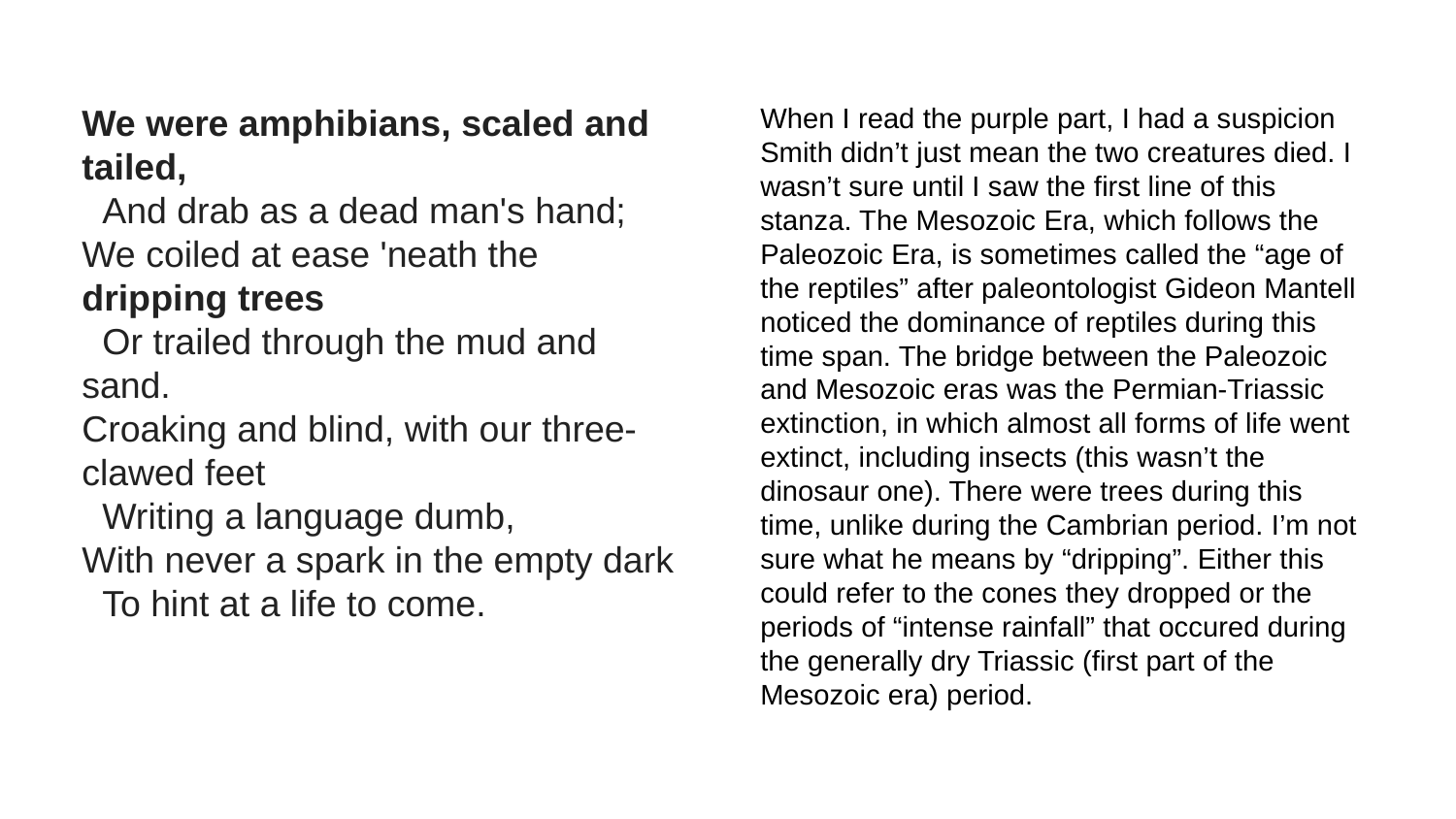

We were amphibians, scaled and tailed,
  And drab as a dead man's hand;
We coiled at ease 'neath the dripping trees
  Or trailed through the mud and sand.
Croaking and blind, with our three-clawed feet
  Writing a language dumb,
With never a spark in the empty dark
  To hint at a life to come.

When I read the purple part, I had a suspicion Smith didn’t just mean the two creatures died. I wasn’t sure until I saw the first line of this stanza. The Mesozoic Era, which follows the Paleozoic Era, is sometimes called the “age of the reptiles” after paleontologist Gideon Mantell noticed the dominance of reptiles during this time span. The bridge between the Paleozoic and Mesozoic eras was the Permian-Triassic extinction, in which almost all forms of life went extinct, including insects (this wasn’t the dinosaur one). There were trees during this time, unlike during the Cambrian period. I’m not sure what he means by “dripping”. Either this could refer to the cones they dropped or the periods of “intense rainfall” that occured during the generally dry Triassic (first part of the Mesozoic era) period.